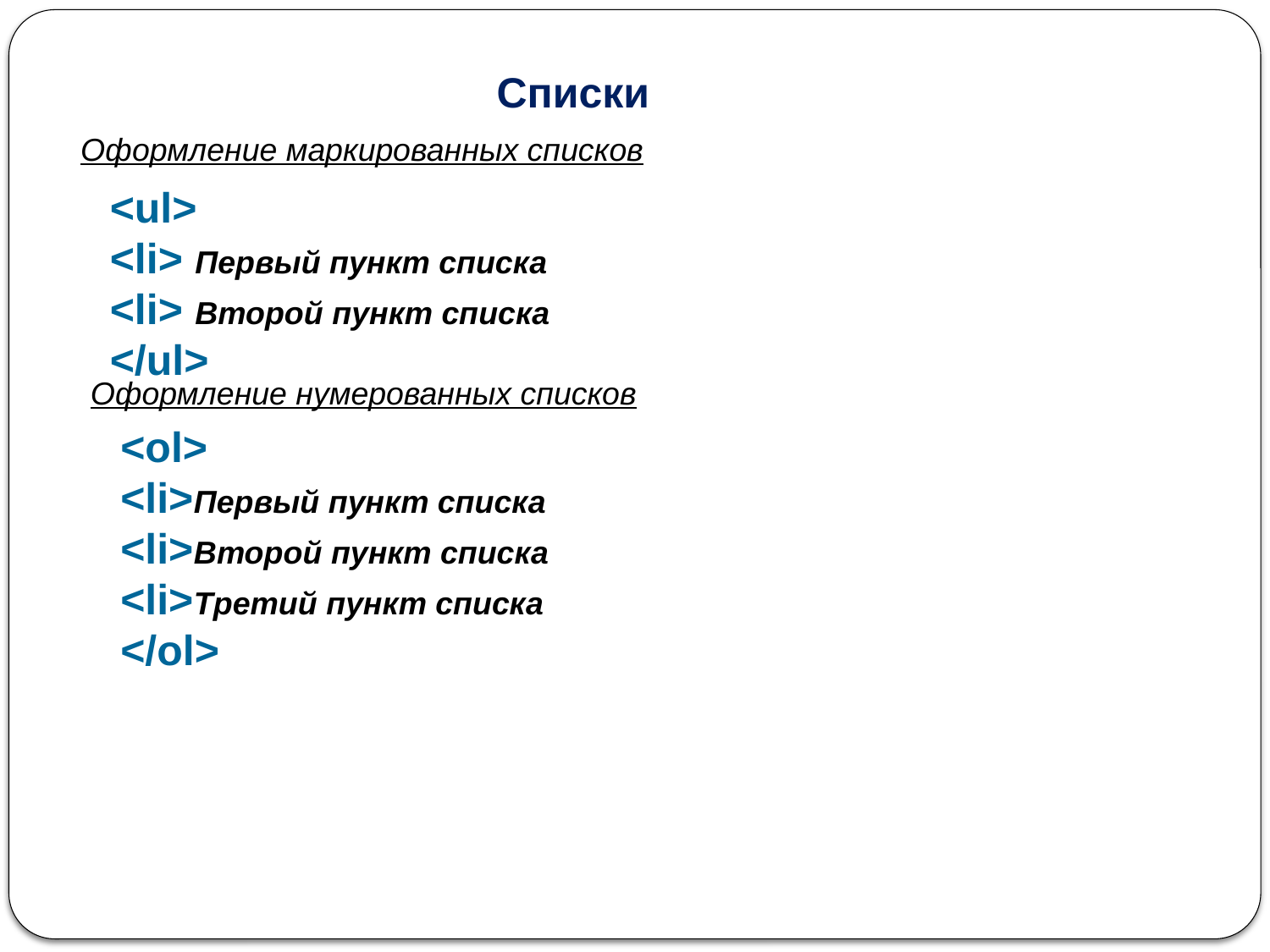

Списки
Оформление маркированных списков
<ul>
<li> Первый пункт списка 
<li> Второй пункт списка
</ul>
Оформление нумерованных списков
<ol> 
<li>Первый пункт списка
<li>Bторой пункт списка 
<li>Tpeтий пункт списка
</ol>